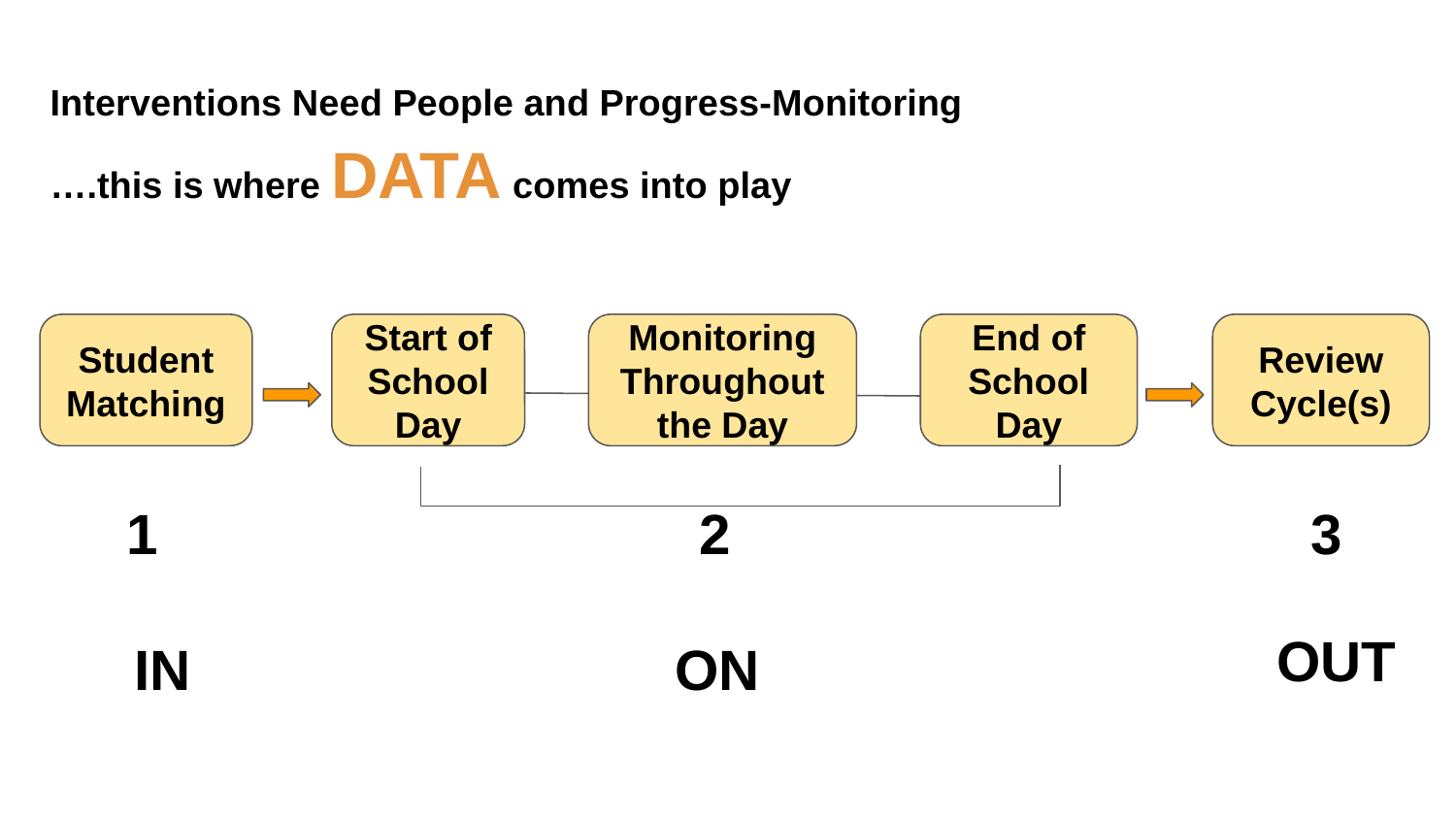

# Interventions Need People and Progress-Monitoring
….this is where DATA comes into play
Student Matching
Start of School Day
Monitoring Throughout the Day
End of School Day
Review Cycle(s)

1
2
3
OUT
IN
ON